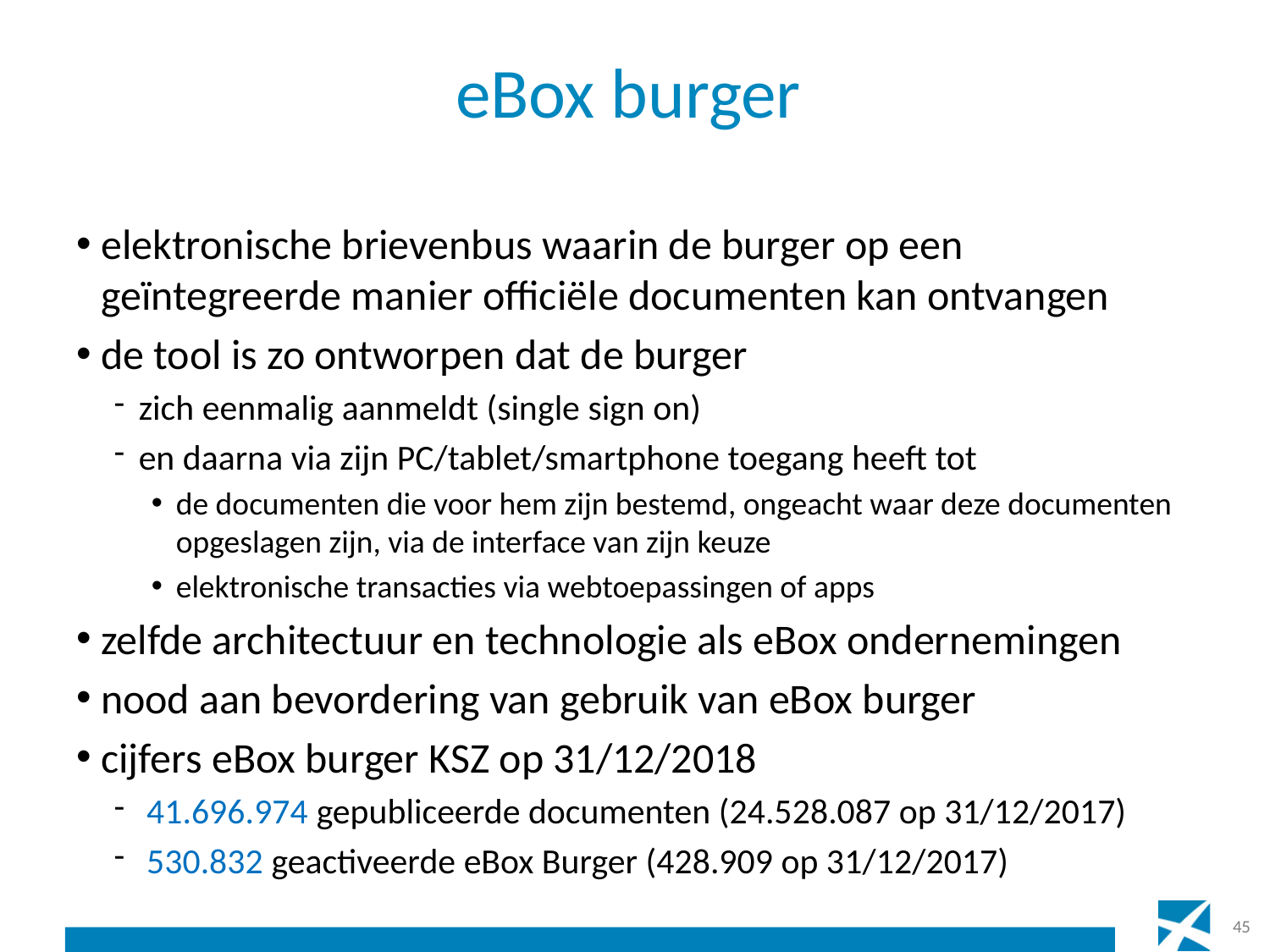

# eBox burger
elektronische brievenbus waarin de burger op een geïntegreerde manier officiële documenten kan ontvangen
de tool is zo ontworpen dat de burger
zich eenmalig aanmeldt (single sign on)
en daarna via zijn PC/tablet/smartphone toegang heeft tot
de documenten die voor hem zijn bestemd, ongeacht waar deze documenten opgeslagen zijn, via de interface van zijn keuze
elektronische transacties via webtoepassingen of apps
zelfde architectuur en technologie als eBox ondernemingen
nood aan bevordering van gebruik van eBox burger
cijfers eBox burger KSZ op 31/12/2018
 41.696.974 gepubliceerde documenten (24.528.087 op 31/12/2017)
 530.832 geactiveerde eBox Burger (428.909 op 31/12/2017)
45